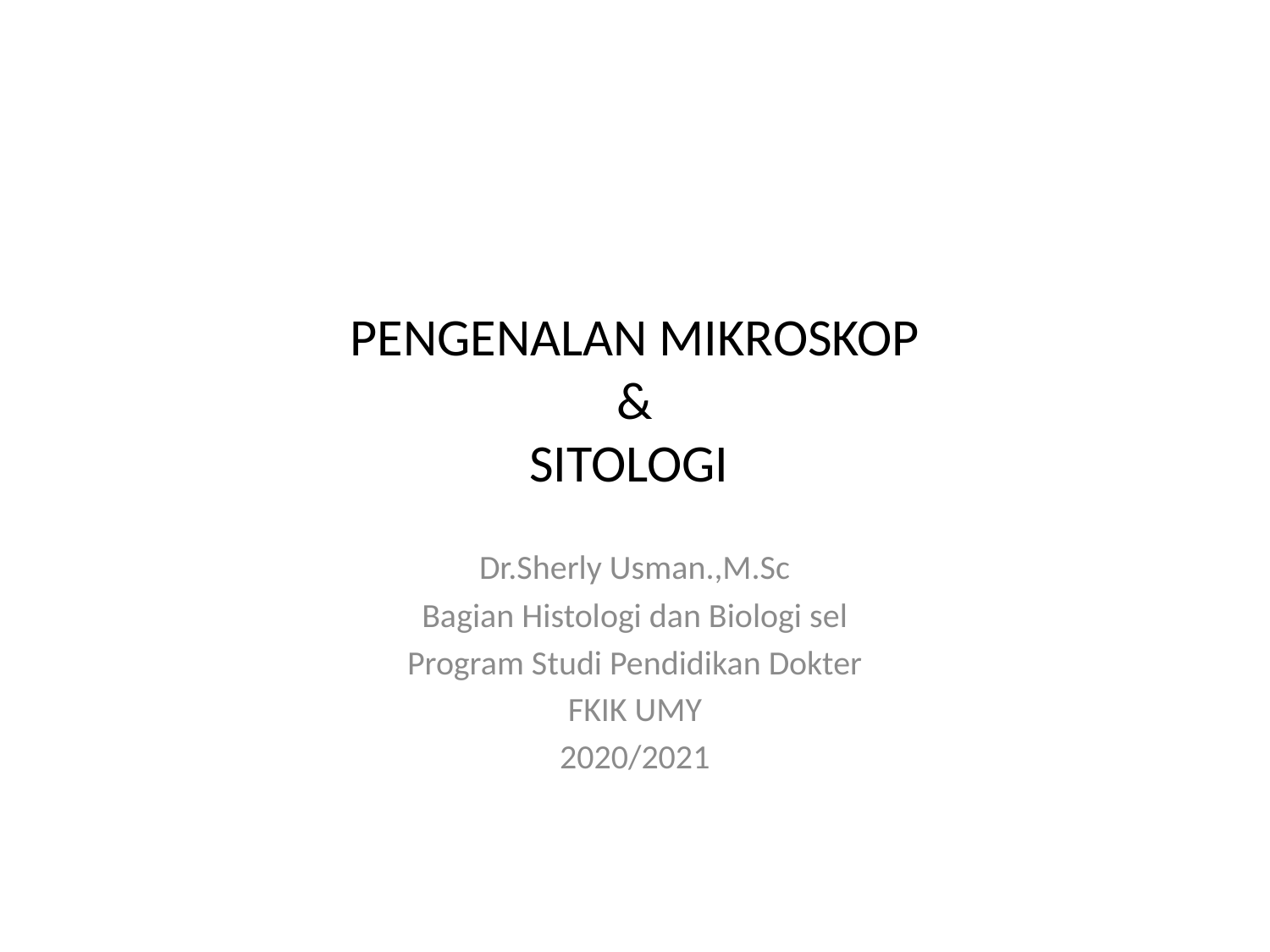

# PENGENALAN MIKROSKOP & SITOLOGI
Dr.Sherly Usman.,M.Sc
Bagian Histologi dan Biologi sel
Program Studi Pendidikan Dokter
FKIK UMY
2020/2021